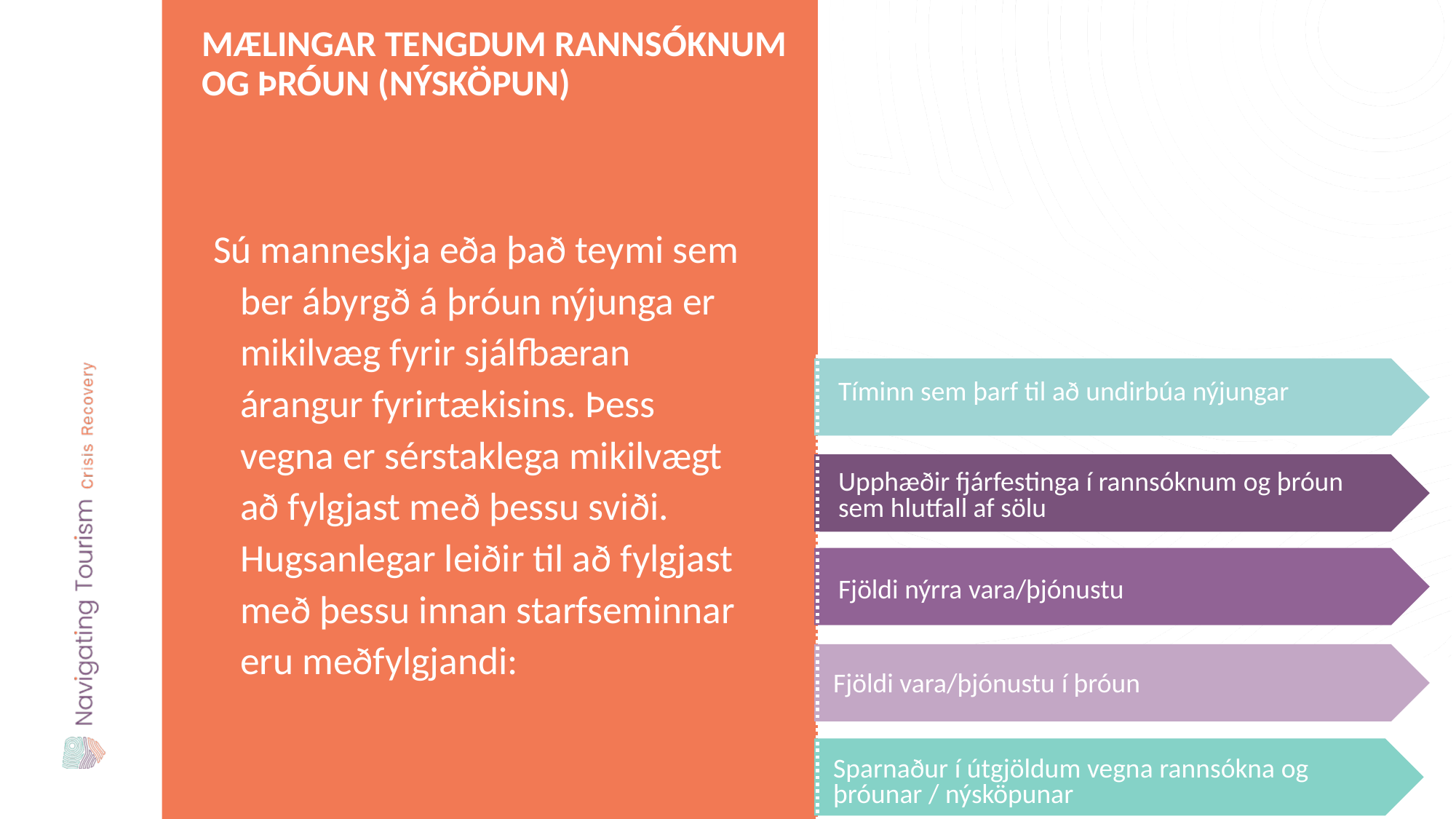

MÆLINGAR TENGDUM RANNSÓKNUM OG ÞRÓUN (NÝSKÖPUN)
Sú manneskja eða það teymi sem ber ábyrgð á þróun nýjunga er mikilvæg fyrir sjálfbæran árangur fyrirtækisins. Þess vegna er sérstaklega mikilvægt að fylgjast með þessu sviði. Hugsanlegar leiðir til að fylgjast með þessu innan starfseminnar eru meðfylgjandi:

Tíminn sem þarf til að undirbúa nýjungar

Upphæðir fjárfestinga í rannsóknum og þróun sem hlutfall af sölu

Fjöldi nýrra vara/þjónustu

Fjöldi vara/þjónustu í þróun

Sparnaður í útgjöldum vegna rannsókna og þróunar / nýsköpunar